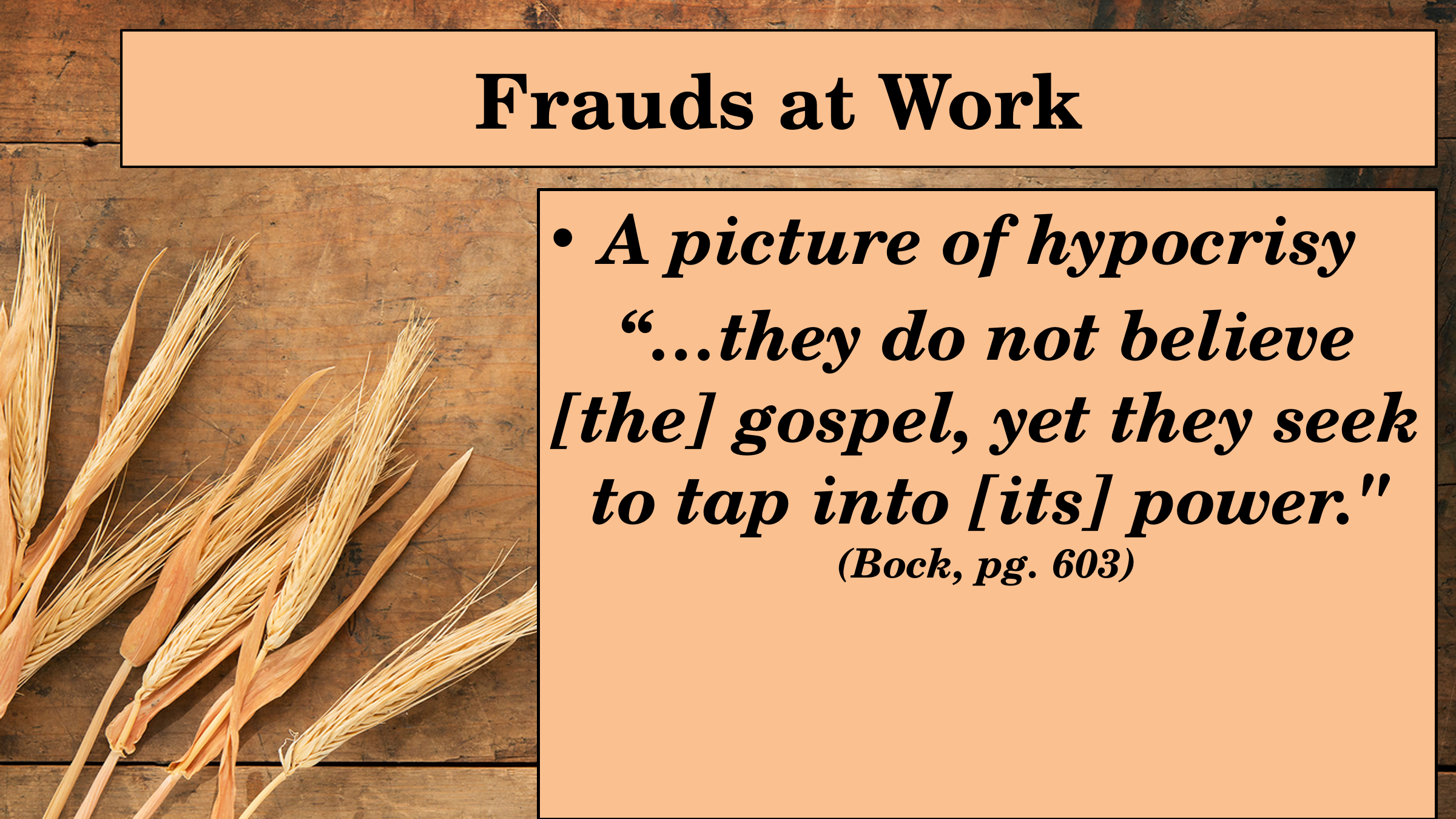

# Frauds at Work
A picture of hypocrisy
“…they do not believe [the] gospel, yet they seek to tap into [its] power." (Bock, pg. 603)